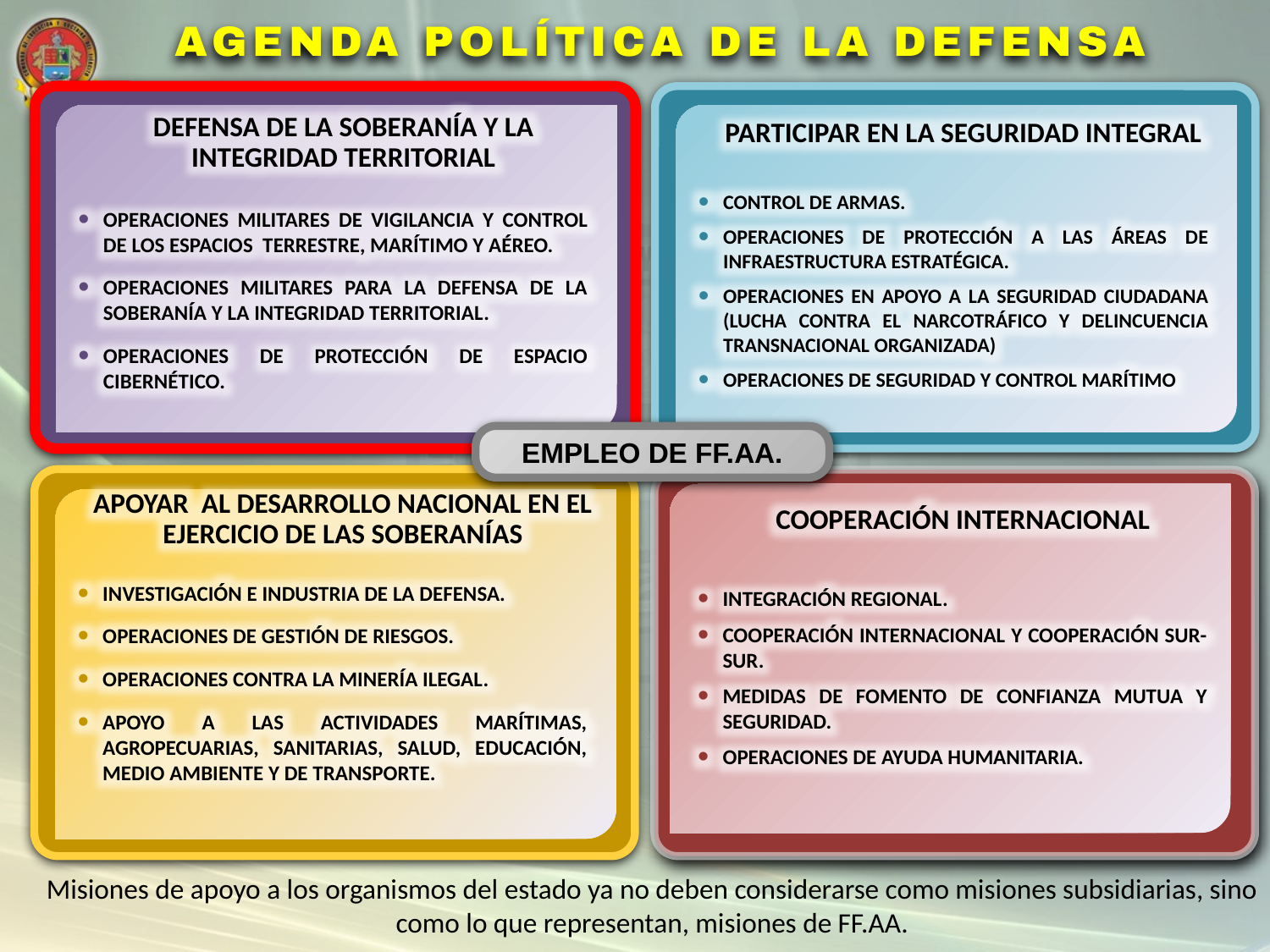

AGENDA POLÍTICA DE LA DEFENSA

DEFENSA DE LA SOBERANÍA Y LA INTEGRIDAD TERRITORIAL

OPERACIONES MILITARES DE VIGILANCIA Y CONTROL DE LOS ESPACIOS  TERRESTRE, MARÍTIMO Y AÉREO.
OPERACIONES MILITARES PARA LA DEFENSA DE LA SOBERANÍA Y LA INTEGRIDAD TERRITORIAL.
OPERACIONES DE PROTECCIÓN DE ESPACIO CIBERNÉTICO.

PARTICIPAR EN LA SEGURIDAD INTEGRAL

CONTROL DE ARMAS.
OPERACIONES DE PROTECCIÓN A LAS ÁREAS DE INFRAESTRUCTURA ESTRATÉGICA.
OPERACIONES EN APOYO A LA SEGURIDAD CIUDADANA (LUCHA CONTRA EL NARCOTRÁFICO Y DELINCUENCIA TRANSNACIONAL ORGANIZADA)
OPERACIONES DE SEGURIDAD Y CONTROL MARÍTIMO
EMPLEO DE FF.AA.

APOYAR  AL DESARROLLO NACIONAL EN EL EJERCICIO DE LAS SOBERANÍAS

INVESTIGACIÓN E INDUSTRIA DE LA DEFENSA.
OPERACIONES DE GESTIÓN DE RIESGOS.
OPERACIONES CONTRA LA MINERÍA ILEGAL.
APOYO A LAS ACTIVIDADES MARÍTIMAS, AGROPECUARIAS, SANITARIAS, SALUD, EDUCACIÓN, MEDIO AMBIENTE Y DE TRANSPORTE.
COOPERACIÓN INTERNACIONAL

INTEGRACIÓN REGIONAL.
COOPERACIÓN INTERNACIONAL Y COOPERACIÓN SUR-SUR.
MEDIDAS DE FOMENTO DE CONFIANZA MUTUA Y SEGURIDAD.
OPERACIONES DE AYUDA HUMANITARIA.
Misiones de apoyo a los organismos del estado ya no deben considerarse como misiones subsidiarias, sino como lo que representan, misiones de FF.AA.